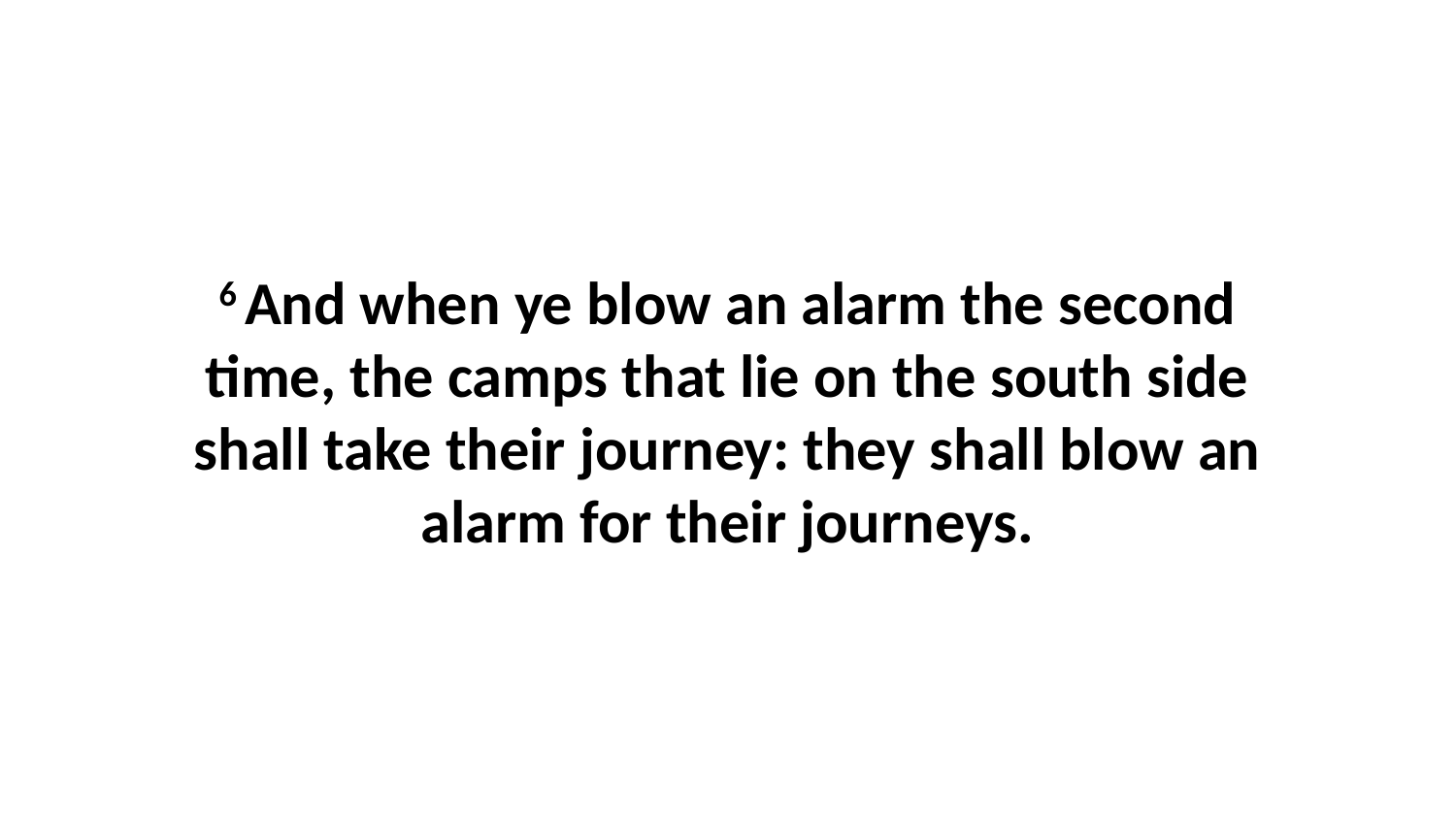

6 And when ye blow an alarm the second time, the camps that lie on the south side shall take their journey: they shall blow an alarm for their journeys.